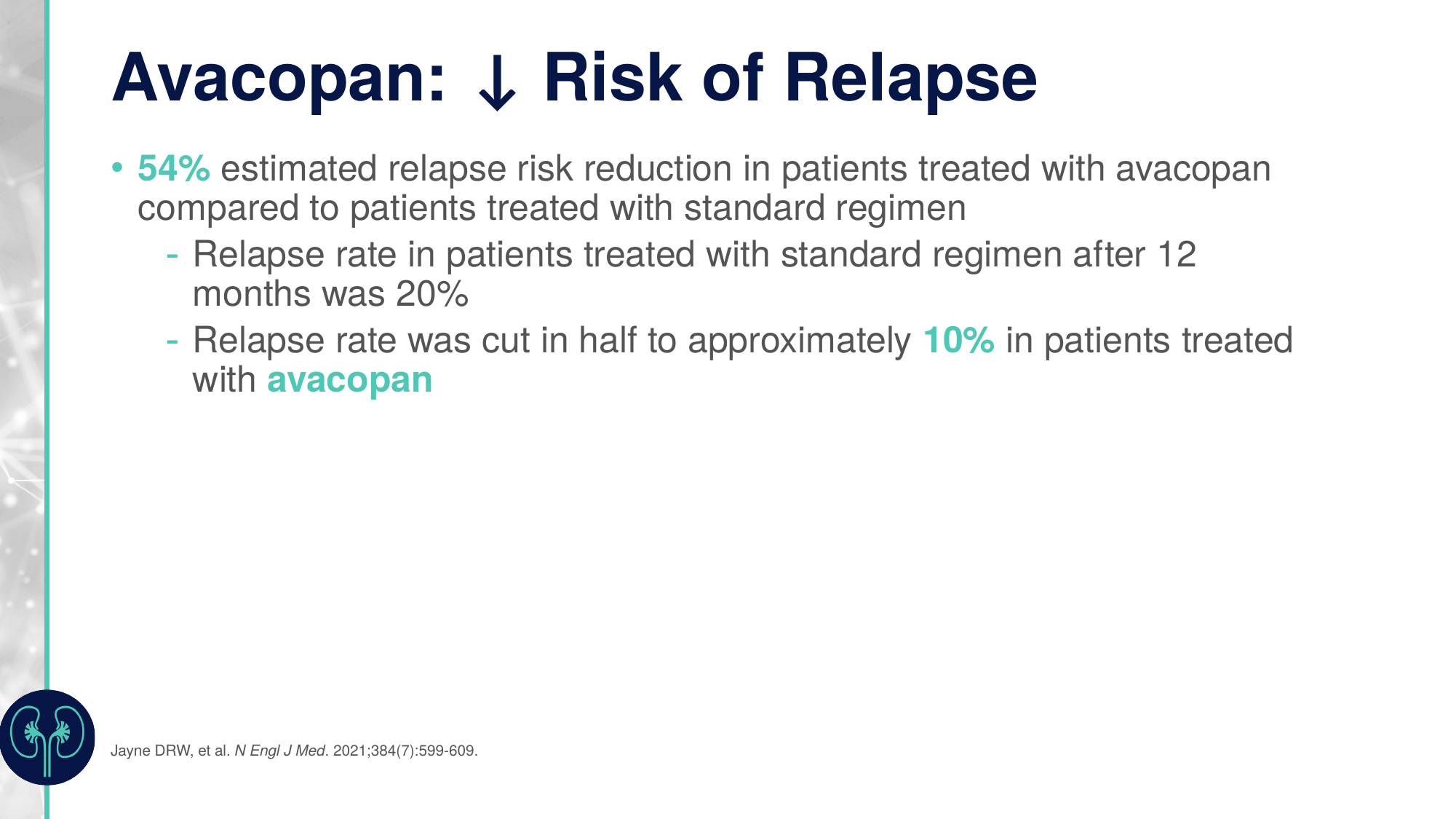

Avacopan: ↓ Risk of Relapse
54% estimated relapse risk reduction in patients treated with avacopan compared to patients treated with standard regimen
Relapse rate in patients treated with standard regimen after 12 months was 20%
Relapse rate was cut in half to approximately 10% in patients treated with avacopan
Jayne DRW, et al. N Engl J Med. 2021;384(7):599-609.